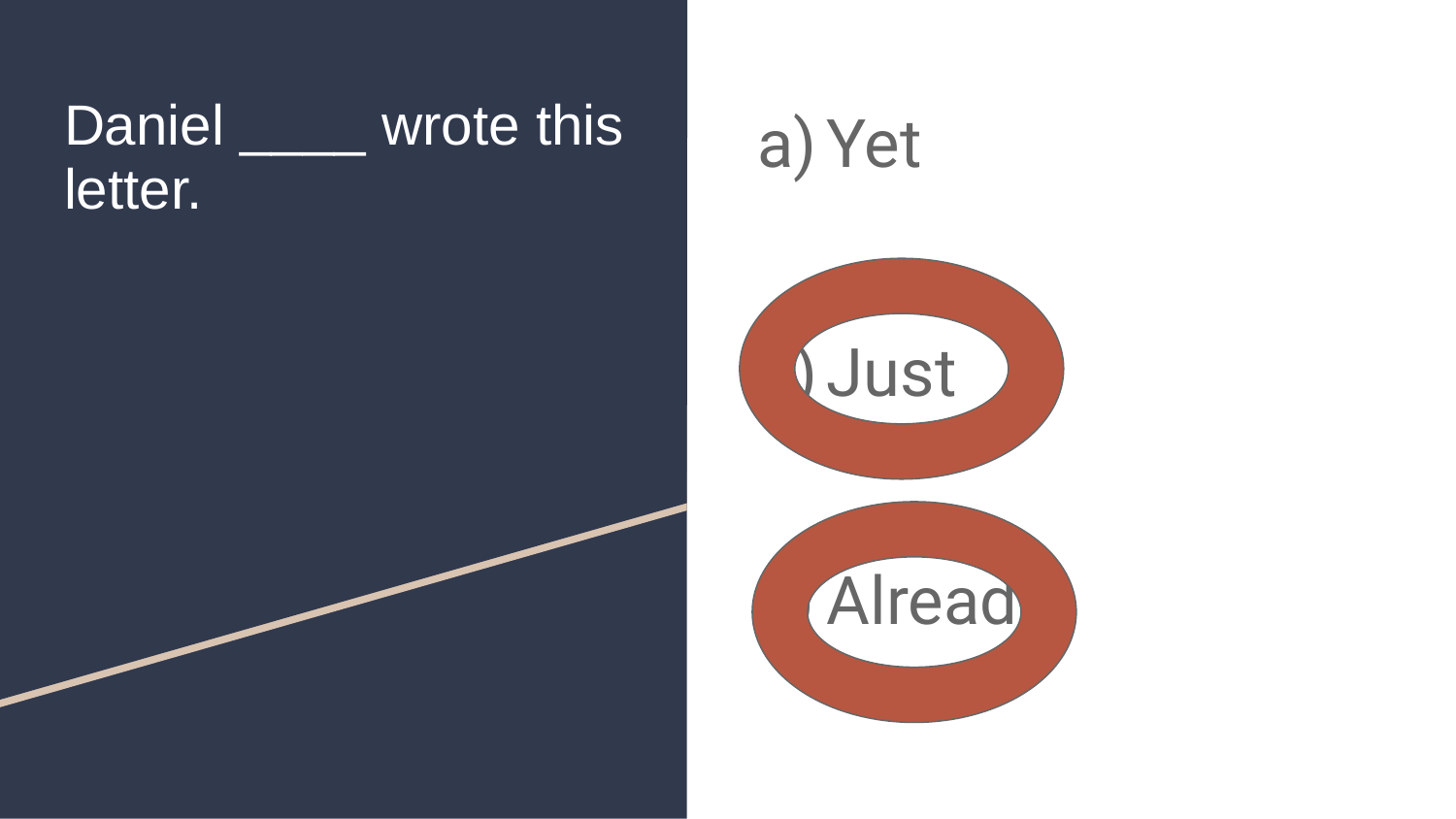

# Daniel ____ wrote this letter.
Yet

Just

Already